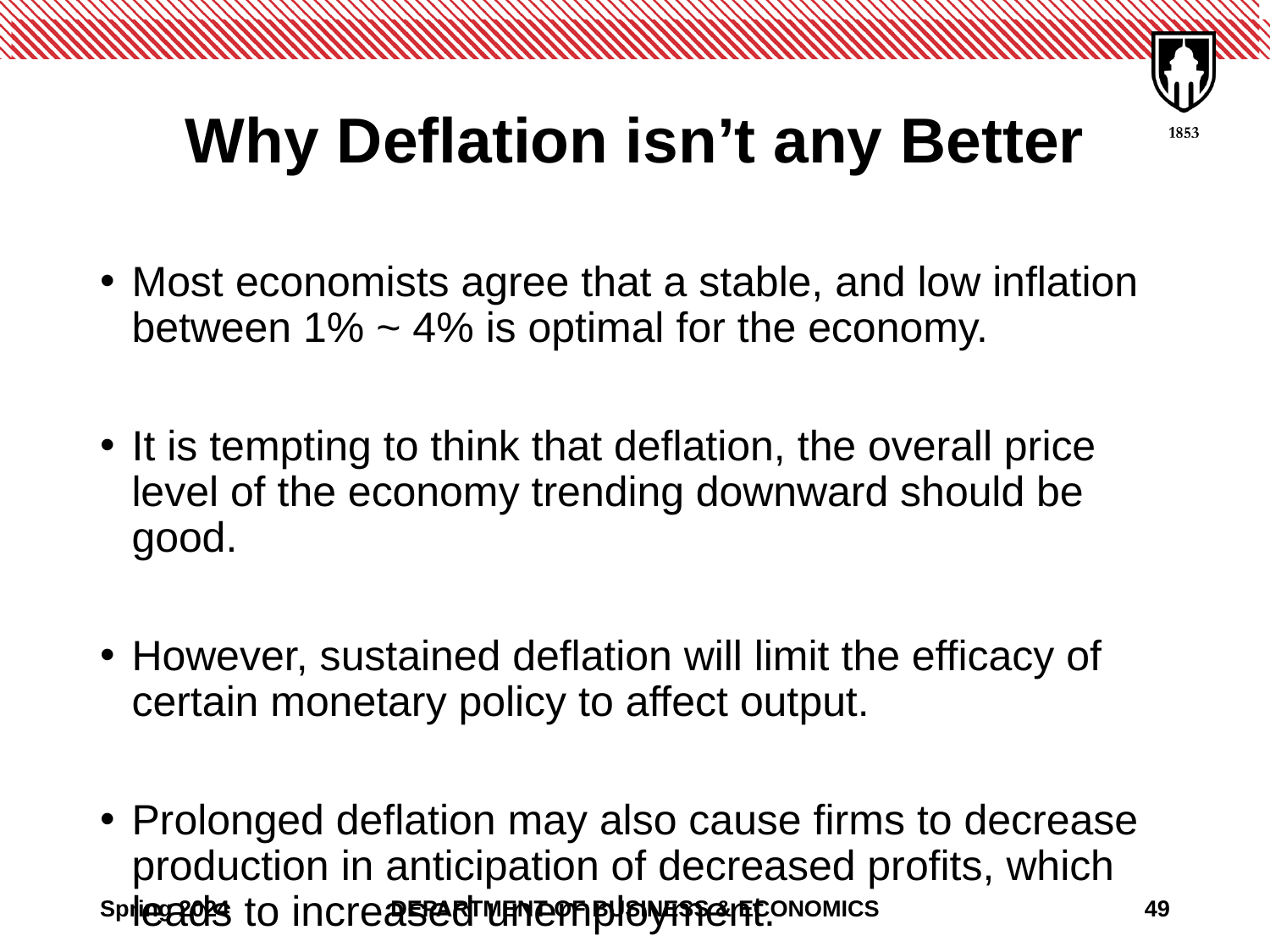

# Why Deflation isn’t any Better
Most economists agree that a stable, and low inflation between 1% ~ 4% is optimal for the economy.

It is tempting to think that deflation, the overall price level of the economy trending downward should be good.

However, sustained deflation will limit the efficacy of certain monetary policy to affect output.

Prolonged deflation may also cause firms to decrease production in anticipation of decreased profits, which leads to increased unemployment.
Spring 2024
DEPARTMENT OF BUSINESS & ECONOMICS
49